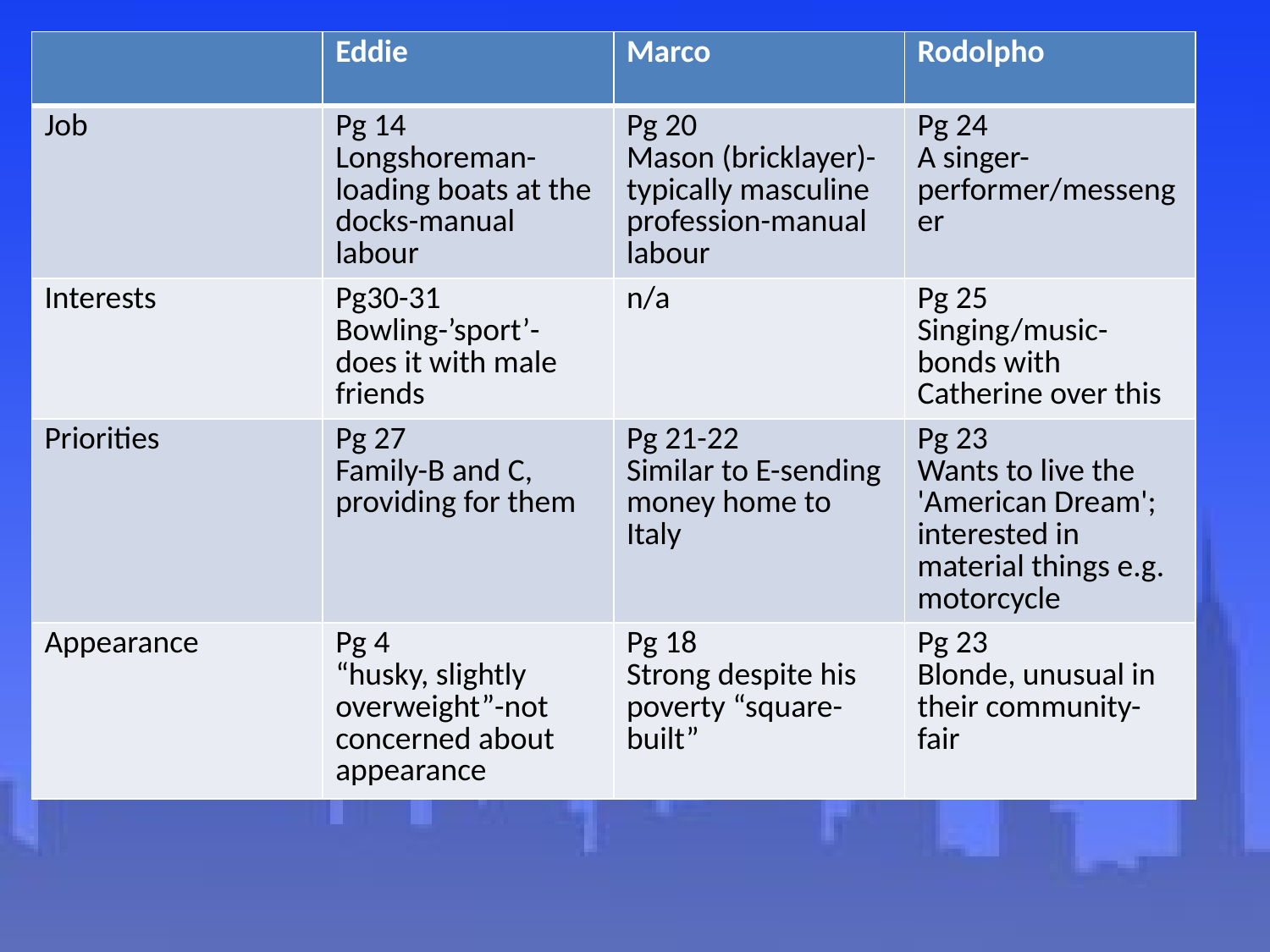

|  | Eddie | Marco | Rodolpho |
| --- | --- | --- | --- |
| Job | Pg 14 Longshoreman-loading boats at the docks-manual labour | Pg 20 Mason (bricklayer)-typically masculine profession-manual labour | Pg 24 A singer-performer/messenger |
| Interests | Pg30-31 Bowling-’sport’-does it with male friends | n/a | Pg 25 Singing/music-bonds with Catherine over this |
| Priorities | Pg 27 Family-B and C, providing for them | Pg 21-22 Similar to E-sending money home to Italy | Pg 23 Wants to live the 'American Dream'; interested in material things e.g. motorcycle |
| Appearance | Pg 4 “husky, slightly overweight”-not concerned about appearance | Pg 18 Strong despite his poverty “square-built” | Pg 23 Blonde, unusual in their community-fair |